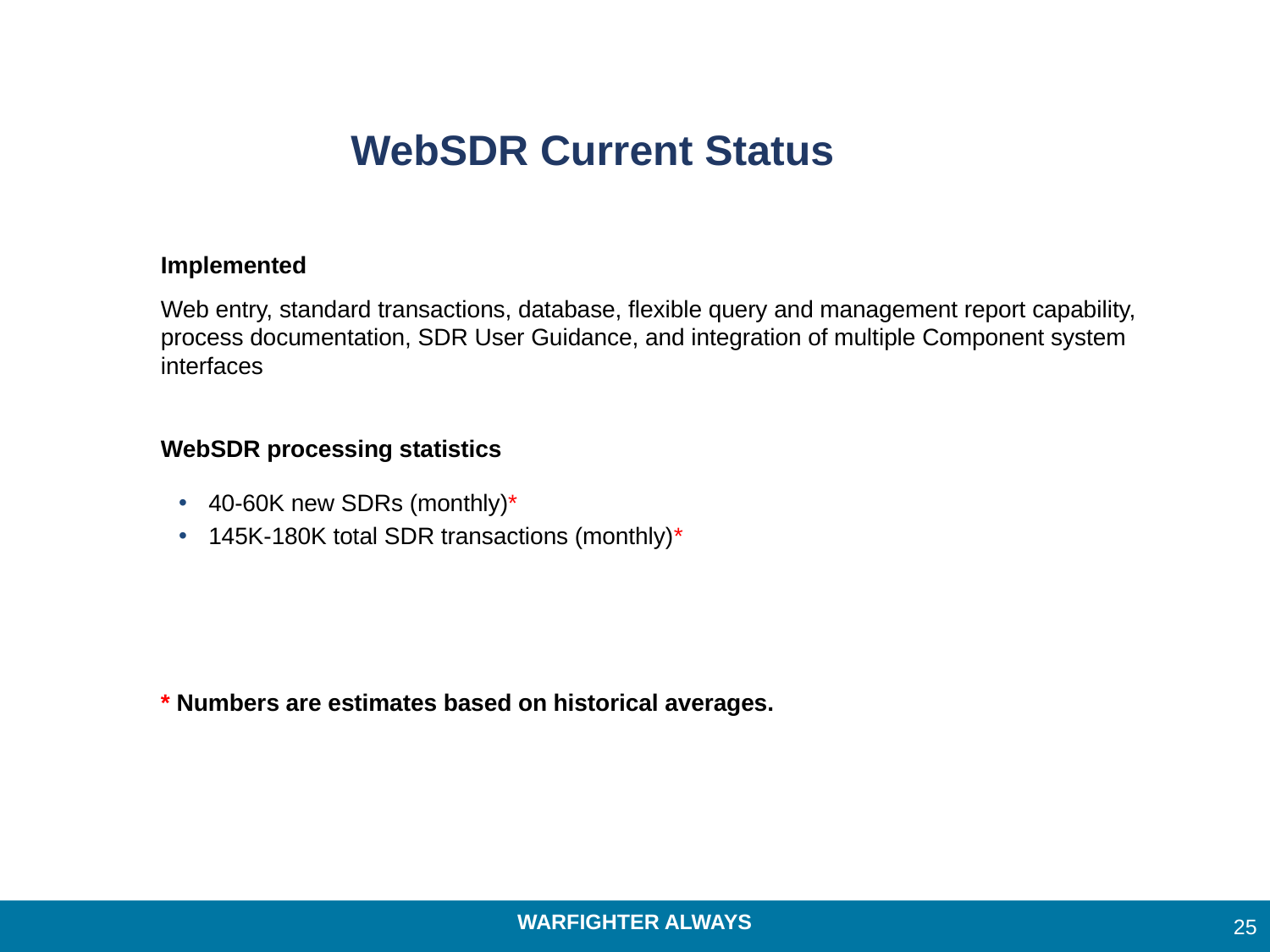

# WebSDR Current Status
Implemented
Web entry, standard transactions, database, flexible query and management report capability, process documentation, SDR User Guidance, and integration of multiple Component system interfaces

WebSDR processing statistics
40-60K new SDRs (monthly)*
145K-180K total SDR transactions (monthly)*

* Numbers are estimates based on historical averages.